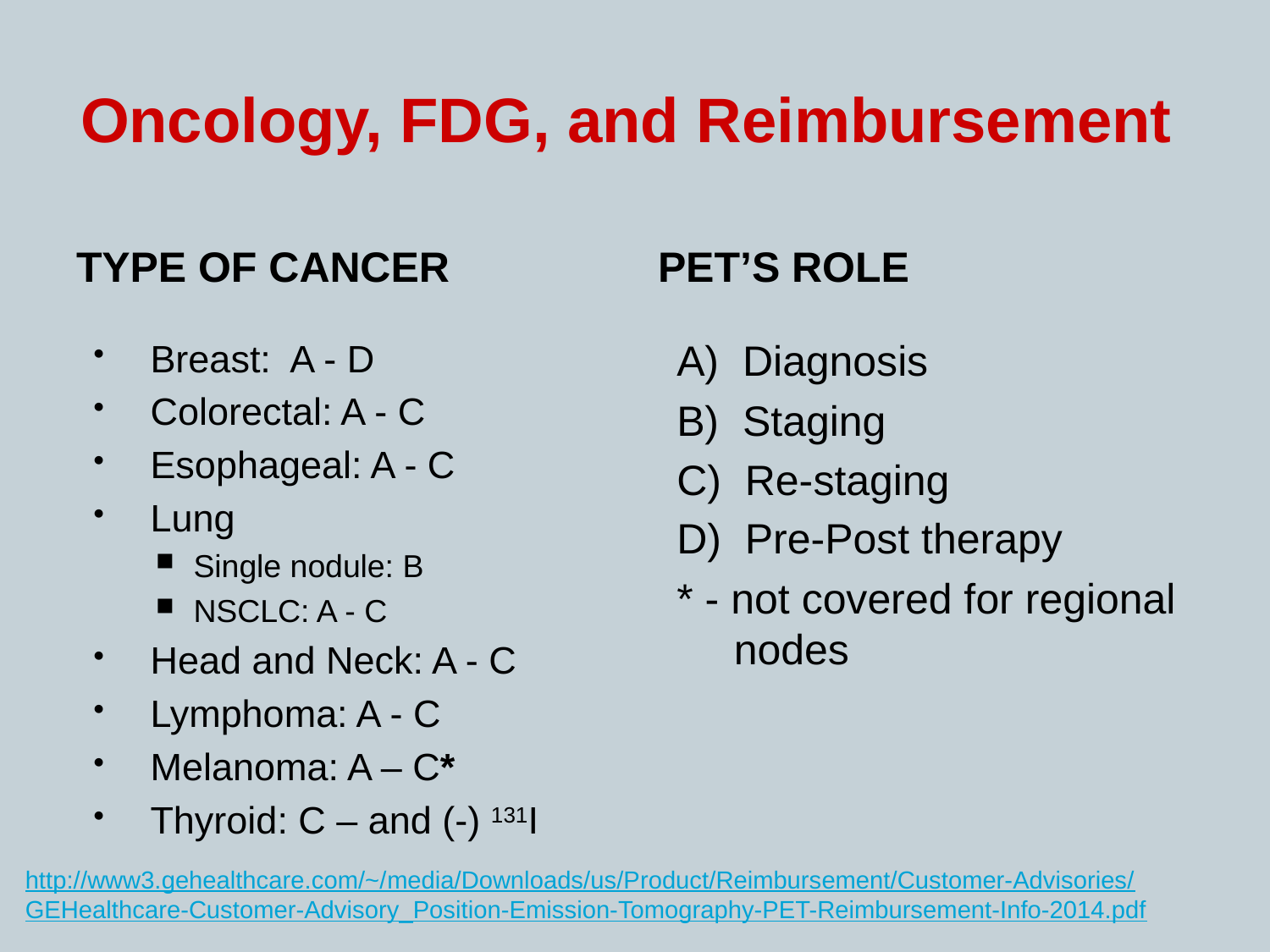

# Oncology, FDG, and Reimbursement
Type of Cancer
PET’s Role
Breast:  A - D
Colorectal: A - C
Esophageal: A - C
Lung
Single nodule: B
NSCLC: A - C
Head and Neck: A - C
Lymphoma: A - C
Melanoma: A – C*
Thyroid: C – and (-) 131I

A)  Diagnosis
B)  Staging
C)  Re-staging
D)  Pre-Post therapy
* - not covered for regional nodes
http://www3.gehealthcare.com/~/media/Downloads/us/Product/Reimbursement/Customer-Advisories/
GEHealthcare-Customer-Advisory_Position-Emission-Tomography-PET-Reimbursement-Info-2014.pdf